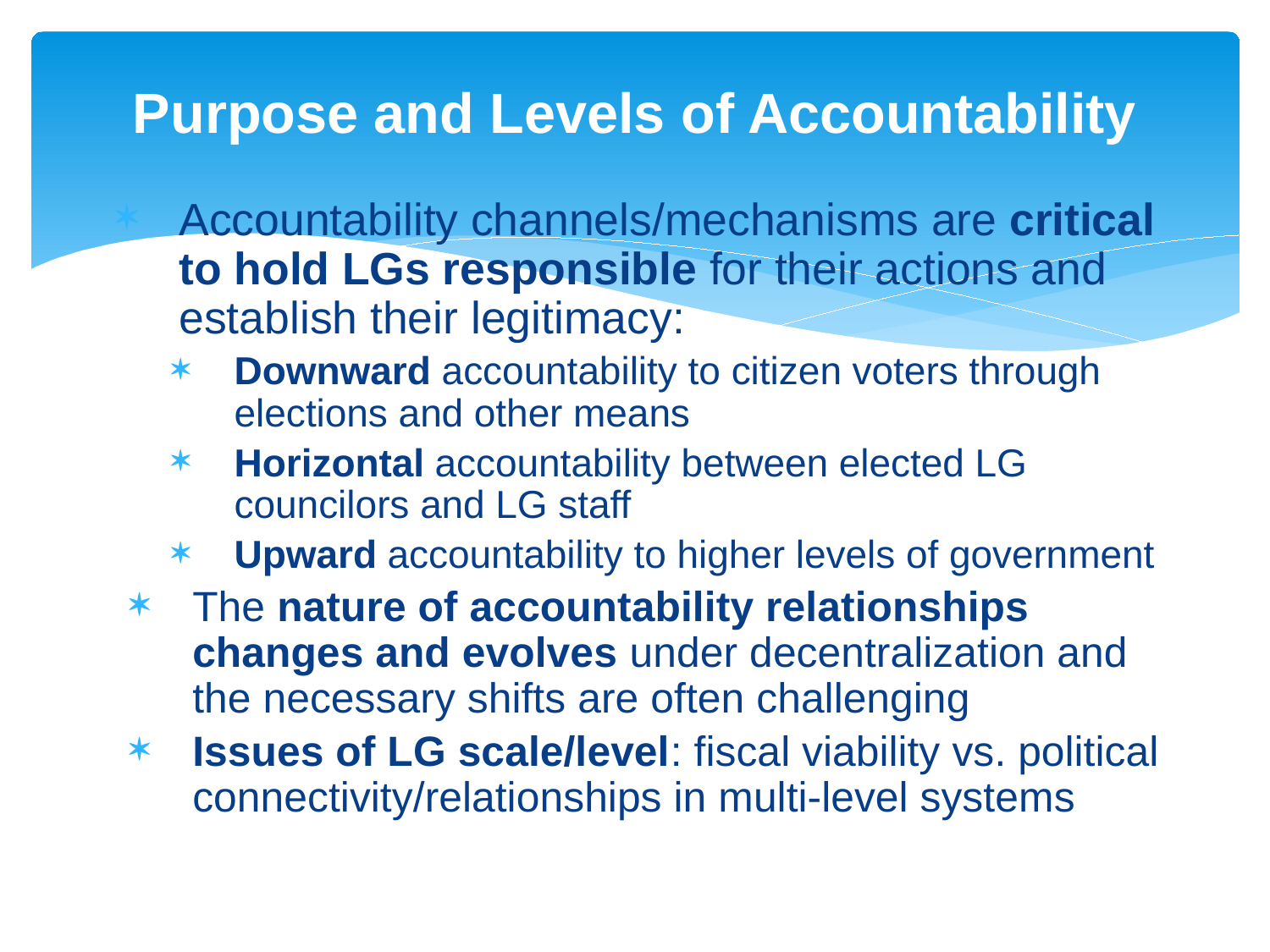

# Purpose and Levels of Accountability
Accountability channels/mechanisms are critical to hold LGs responsible for their actions and establish their legitimacy:
Downward accountability to citizen voters through elections and other means
Horizontal accountability between elected LG councilors and LG staff
Upward accountability to higher levels of government
The nature of accountability relationships changes and evolves under decentralization and the necessary shifts are often challenging
Issues of LG scale/level: fiscal viability vs. political connectivity/relationships in multi-level systems